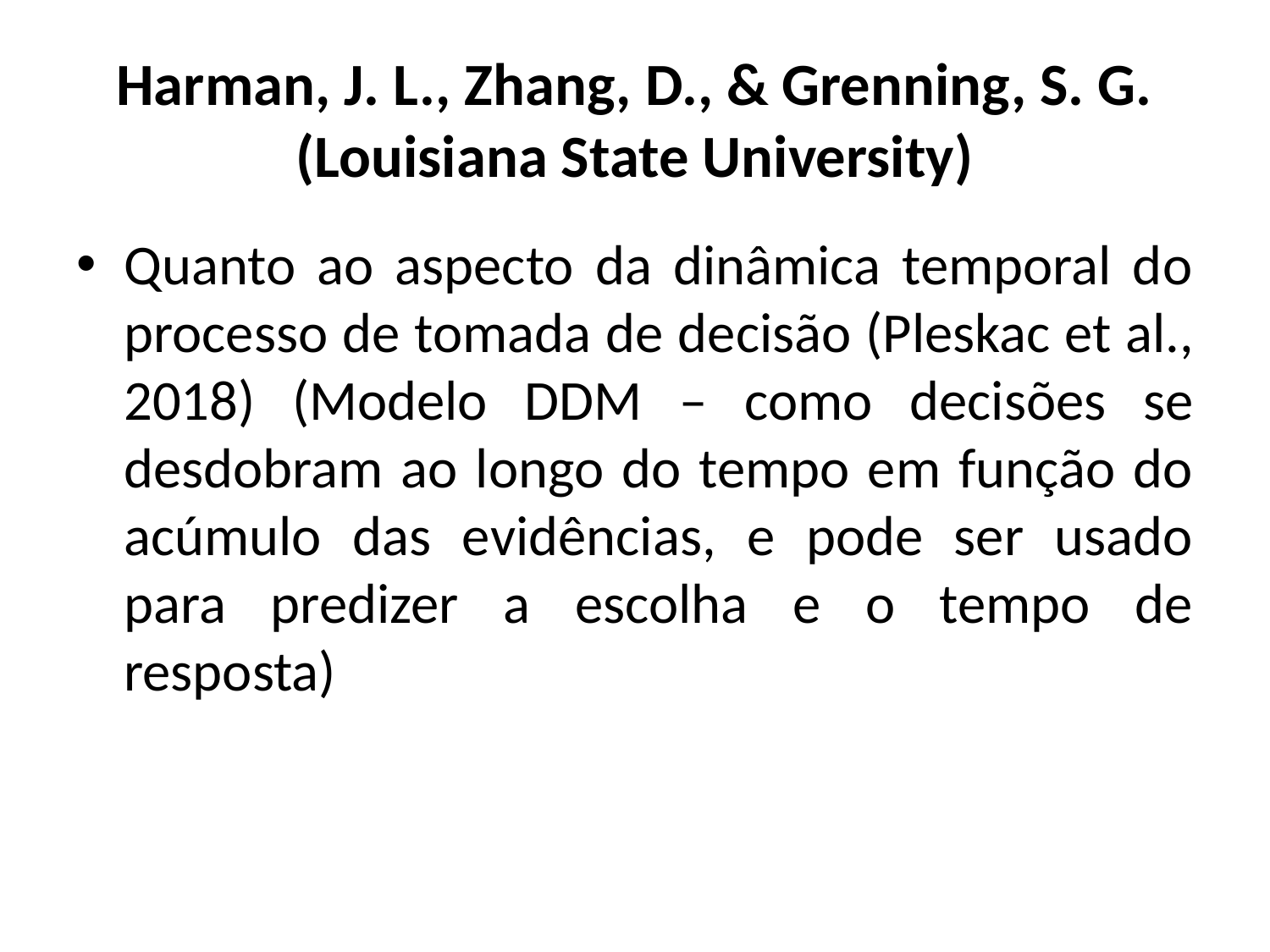

# Harman, J. L., Zhang, D., & Grenning, S. G. (Louisiana State University)
Quanto ao aspecto da dinâmica temporal do processo de tomada de decisão (Pleskac et al., 2018) (Modelo DDM – como decisões se desdobram ao longo do tempo em função do acúmulo das evidências, e pode ser usado para predizer a escolha e o tempo de resposta)